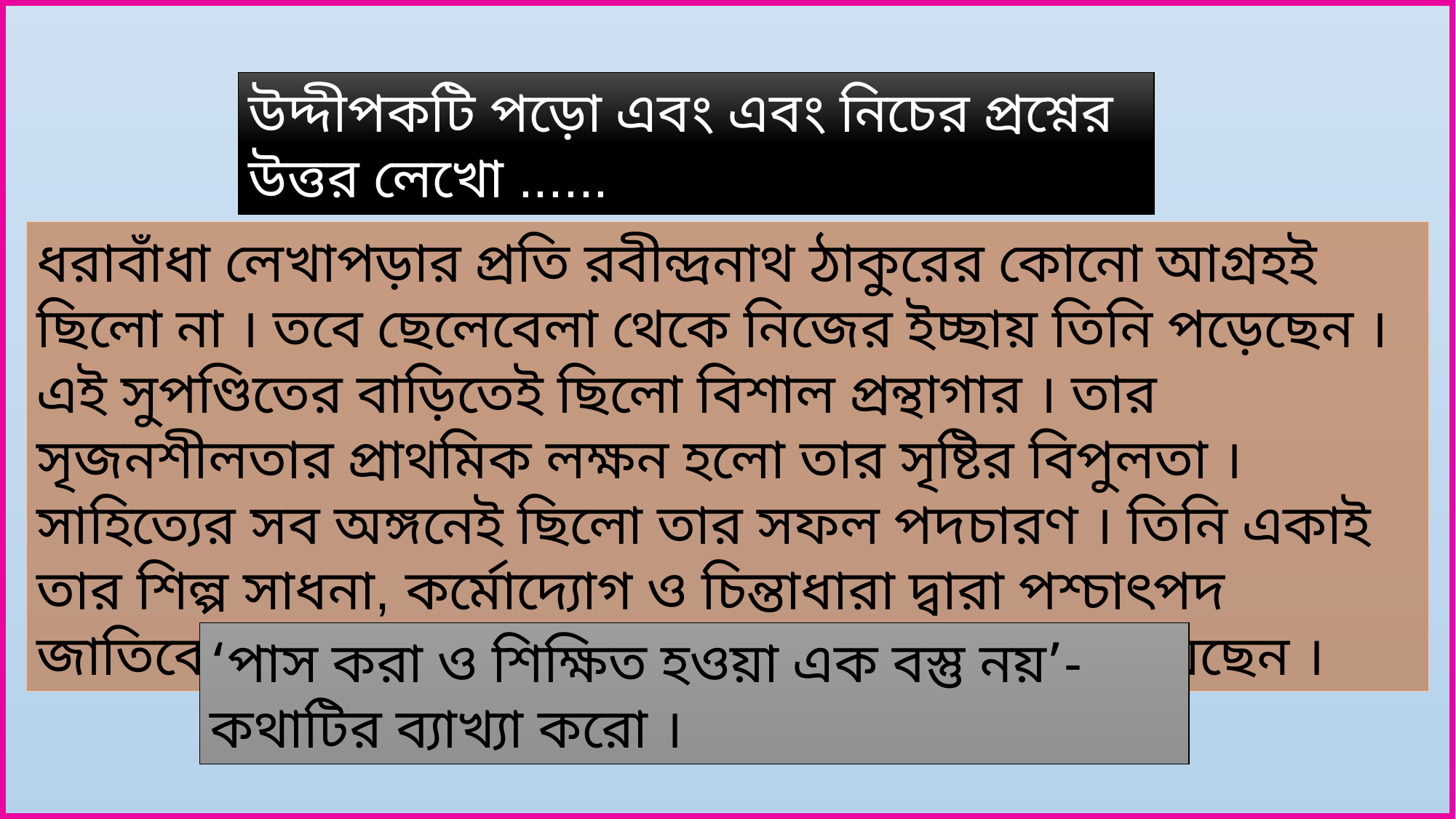

উদ্দীপকটি পড়ো এবং এবং নিচের প্রশ্নের উত্তর লেখো ......
ধরাবাঁধা লেখাপড়ার প্রতি রবীন্দ্রনাথ ঠাকুরের কোনো আগ্রহই ছিলো না । তবে ছেলেবেলা থেকে নিজের ইচ্ছায় তিনি পড়েছেন । এই সুপণ্ডিতের বাড়িতেই ছিলো বিশাল প্রন্থাগার । তার সৃজনশীলতার প্রাথমিক লক্ষন হলো তার সৃষ্টির বিপুলতা । সাহিত্যের সব অঙ্গনেই ছিলো তার সফল পদচারণ । তিনি একাই তার শিল্প সাধনা, কর্মোদ্যোগ ও চিন্তাধারা দ্বারা পশ্চাৎপদ জাতিকে পৃথিবীর শ্রেষ্ঠ জাতিসমূহের সমকক্ষ করে গিয়েছেন ।
‘পাস করা ও শিক্ষিত হওয়া এক বস্তু নয়’- কথাটির ব্যাখ্যা করো ।